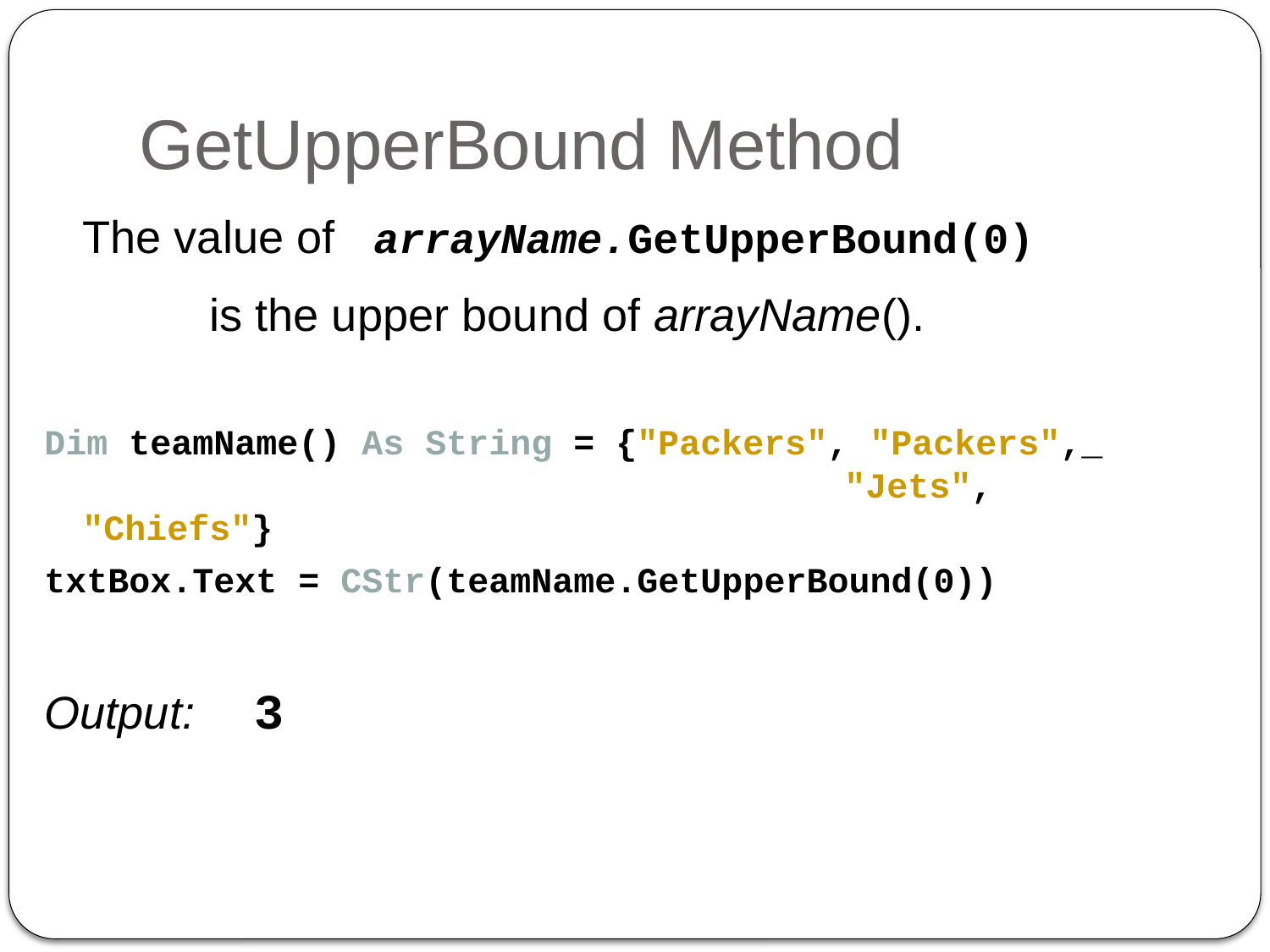

# GetUpperBound Method
	The value of   arrayName.GetUpperBound(0)
		is the upper bound of arrayName().

Dim teamName() As String = {"Packers", "Packers",_ 						"Jets", "Chiefs"}
txtBox.Text = CStr(teamName.GetUpperBound(0))

Output:  3